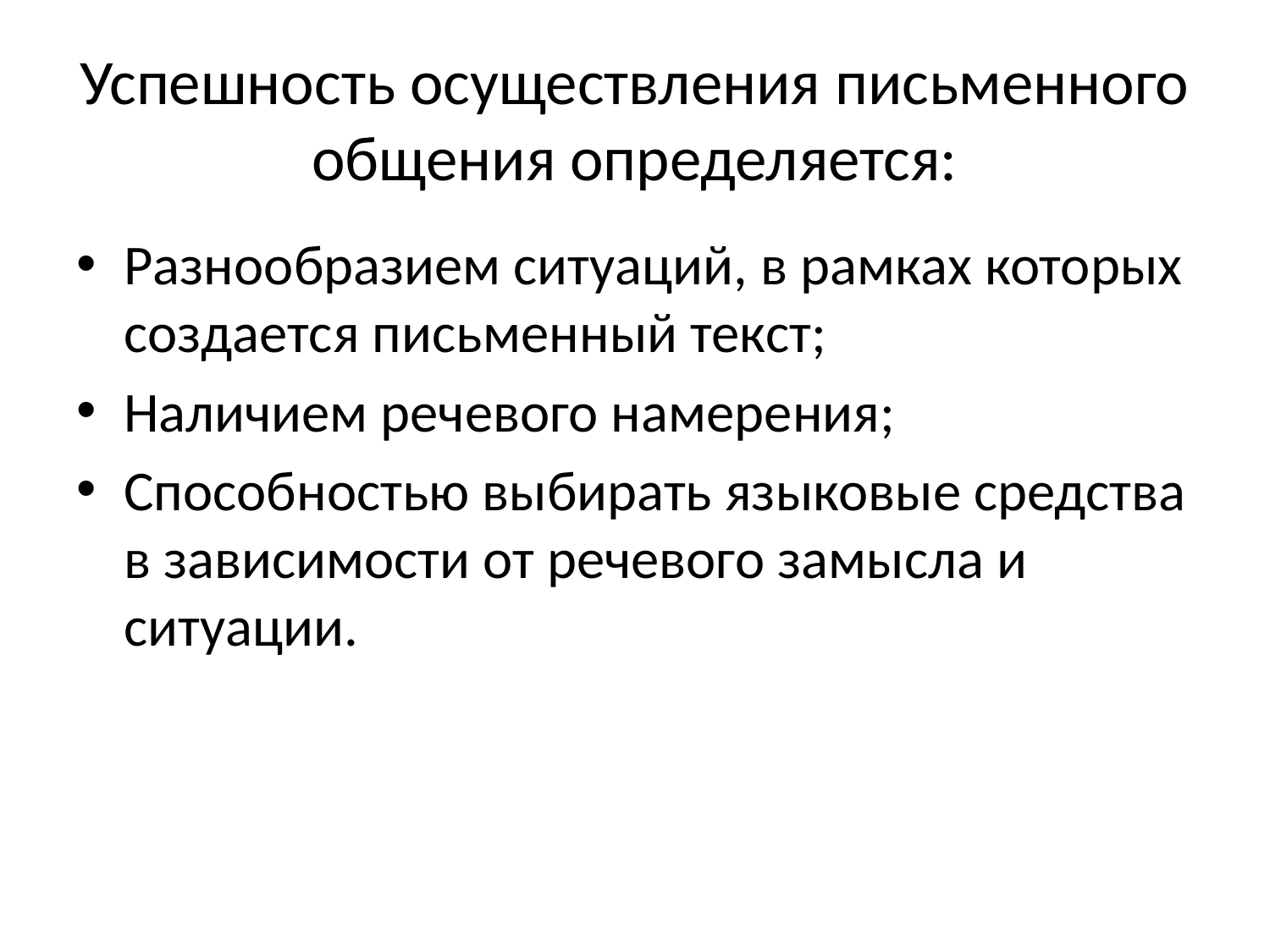

# Успешность осуществления письменного общения определяется:
Разнообразием ситуаций, в рамках которых создается пись­менный текст;
Наличием речевого намерения;
Способностью выбирать языковые средства в зависимости от речевого замысла и ситуации.